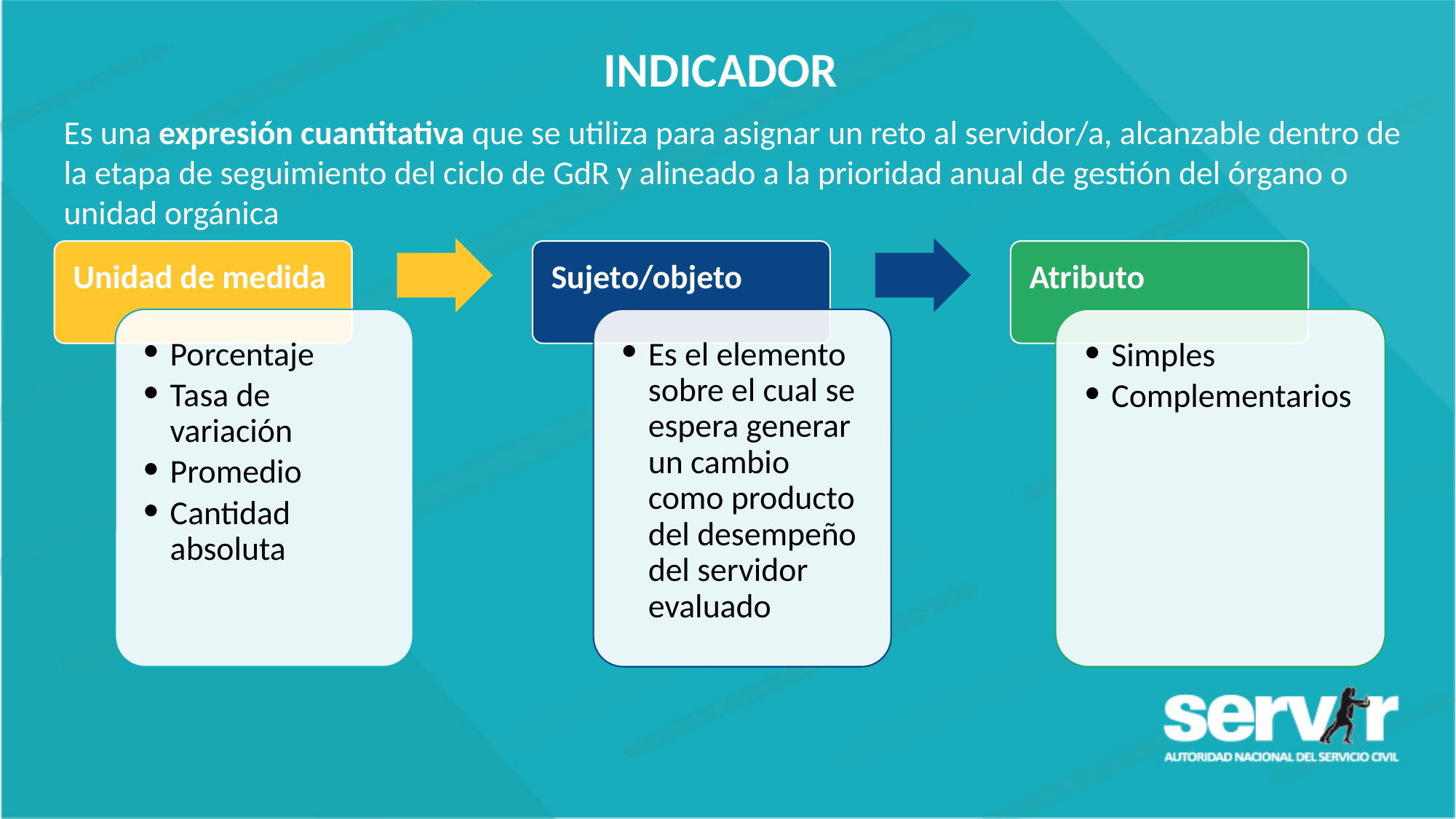

INDICADOR
Es una expresión cuantitativa que se utiliza para asignar un reto al servidor/a, alcanzable dentro de la etapa de seguimiento del ciclo de GdR y alineado a la prioridad anual de gestión del órgano o unidad orgánica

Unidad de medida

Sujeto/objeto

Atributo

Porcentaje
Tasa de variación
Promedio
Cantidad absoluta
Es el elemento sobre el cual se espera generar un cambio como producto del desempeño del servidor evaluado
Simples
Complementarios